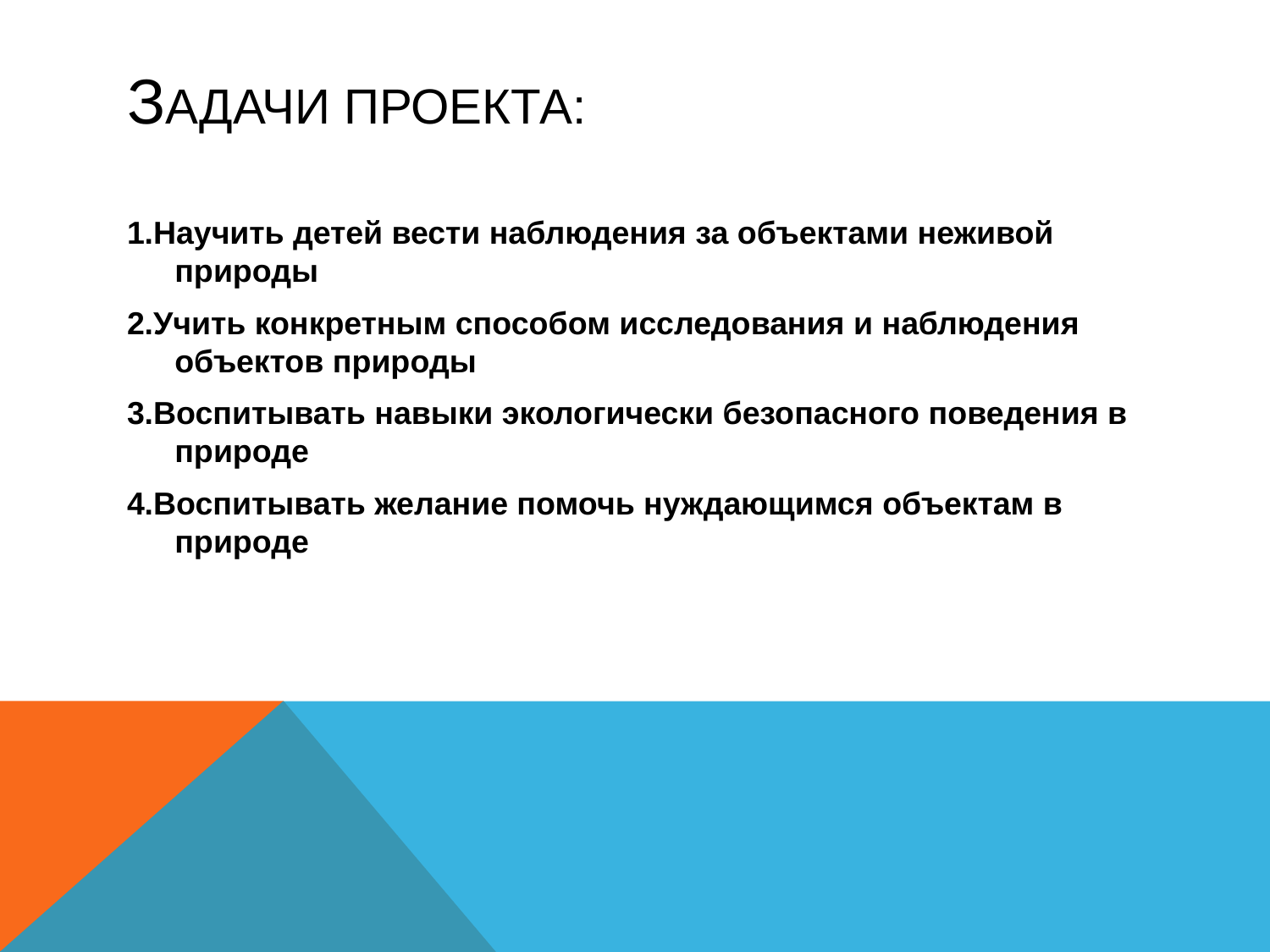

# Задачи проекта:
1.Научить детей вести наблюдения за объектами неживой природы
2.Учить конкретным способом исследования и наблюдения объектов природы
3.Воспитывать навыки экологически безопасного поведения в природе
4.Воспитывать желание помочь нуждающимся объектам в природе